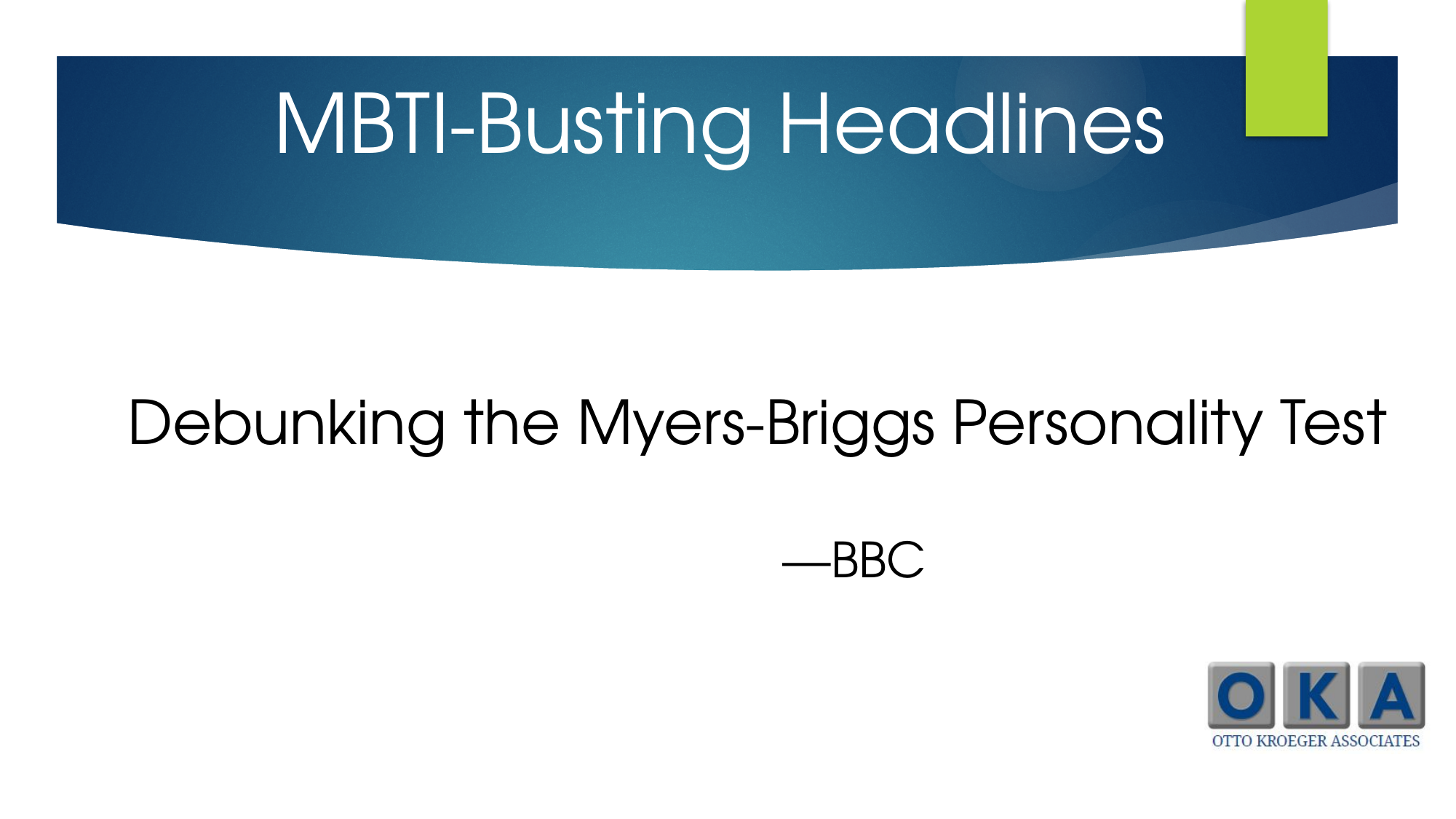

MBTI-Busting Headlines

Debunking the Myers-Briggs Personality Test

						—BBC